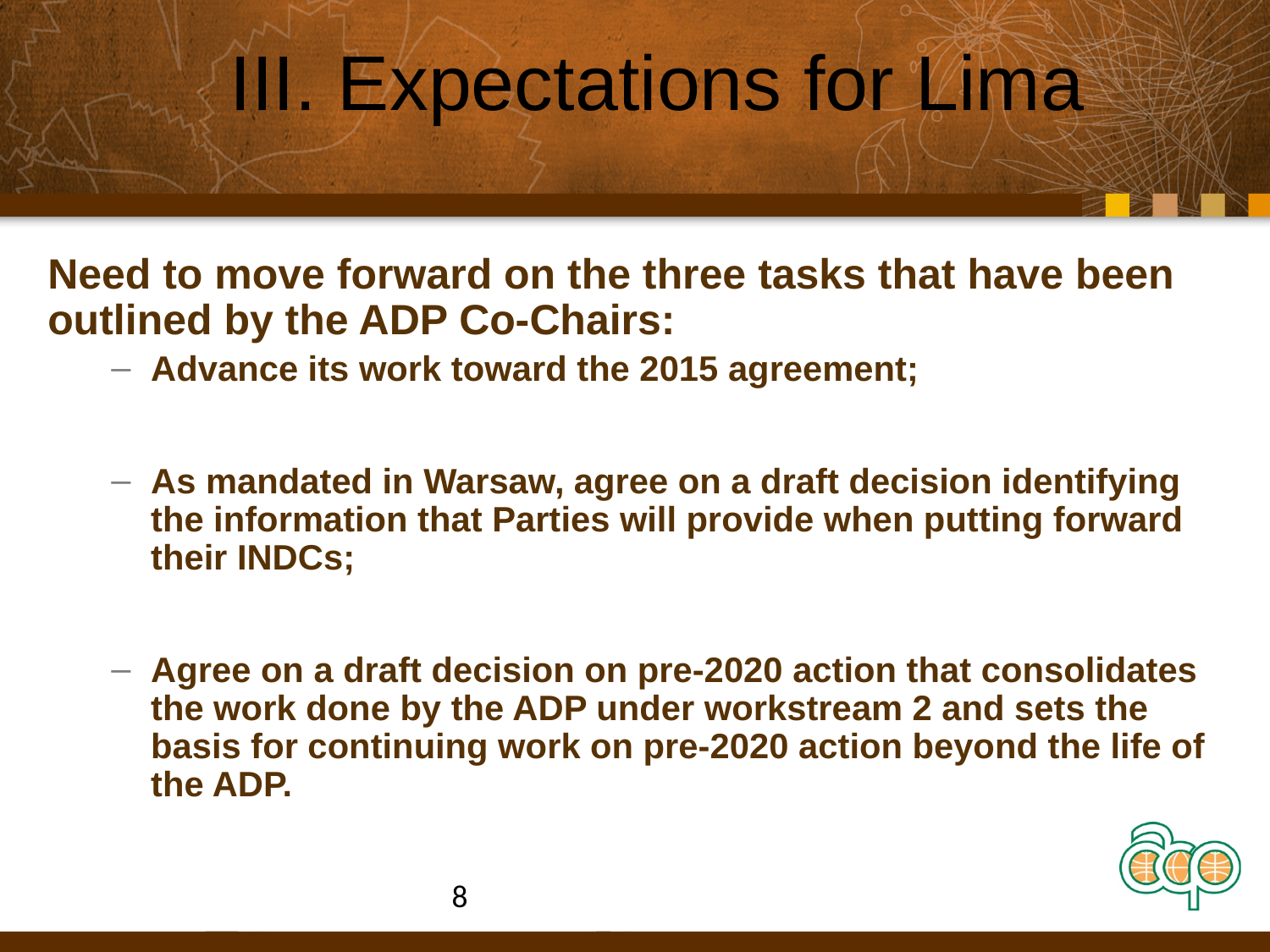

# III. Expectations for Lima
Need to move forward on the three tasks that have been outlined by the ADP Co-Chairs:
Advance its work toward the 2015 agreement;

As mandated in Warsaw, agree on a draft decision identifying the information that Parties will provide when putting forward their INDCs;

Agree on a draft decision on pre-2020 action that consolidates the work done by the ADP under workstream 2 and sets the basis for continuing work on pre-2020 action beyond the life of the ADP.
8